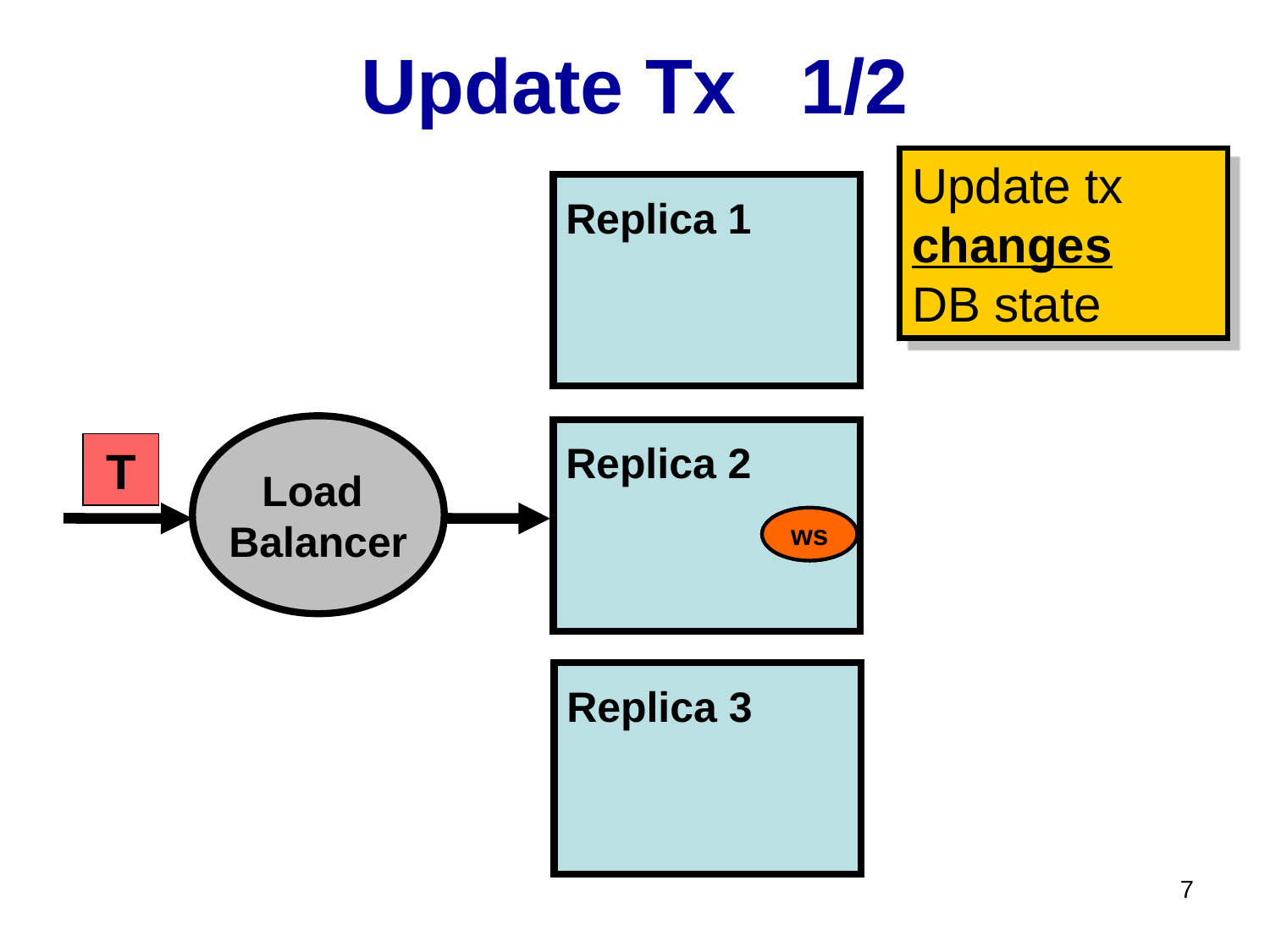

# Update Tx   1/2
Update tx changes
DB state

Replica 1

Load
Balancer

Replica 2

T
ws
ws

Replica 3

7